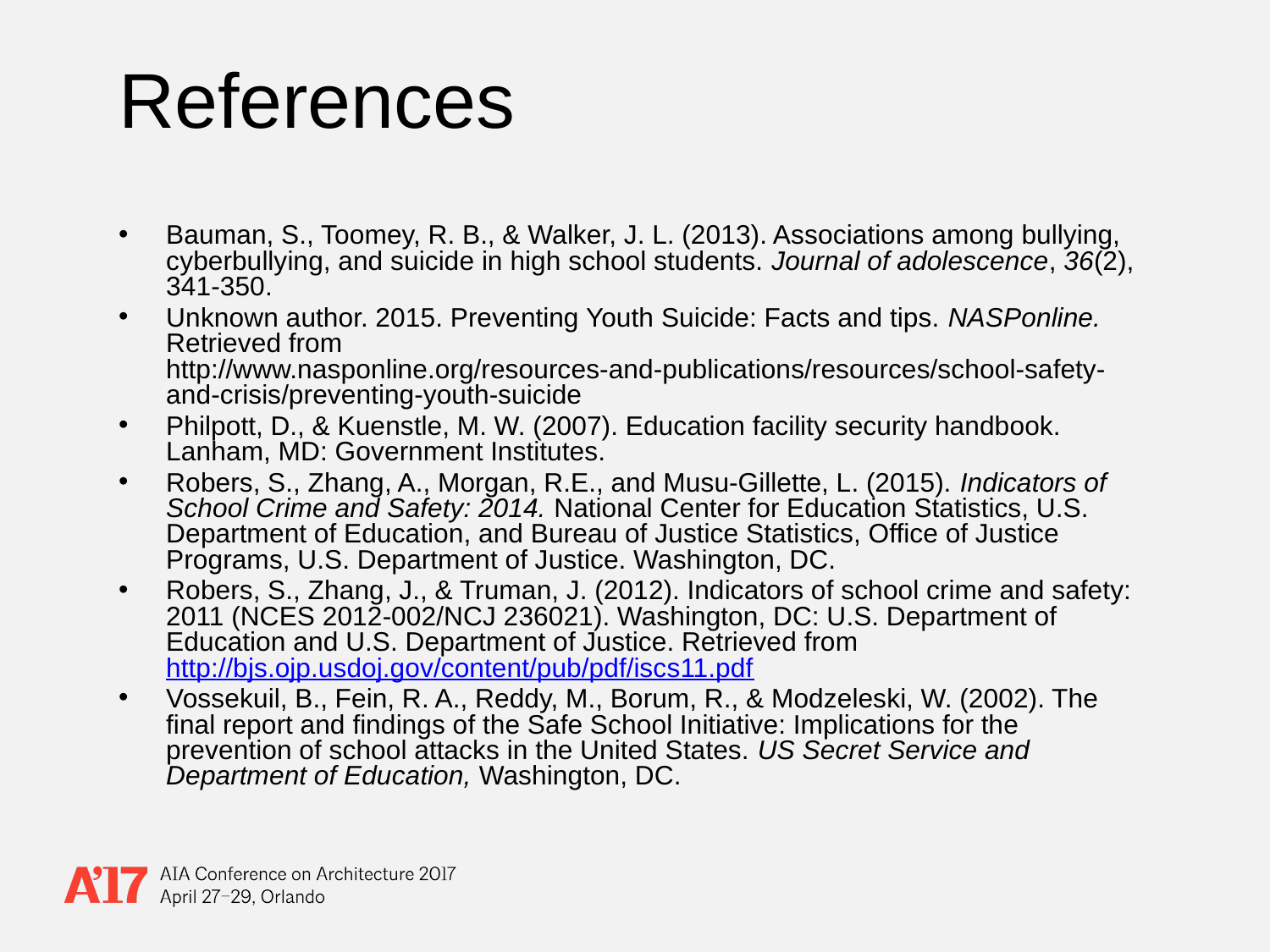

# References
Bauman, S., Toomey, R. B., & Walker, J. L. (2013). Associations among bullying, cyberbullying, and suicide in high school students. Journal of adolescence, 36(2), 341-350.
Unknown author. 2015. Preventing Youth Suicide: Facts and tips. NASPonline. Retrieved from http://www.nasponline.org/resources-and-publications/resources/school-safety-and-crisis/preventing-youth-suicide
Philpott, D., & Kuenstle, M. W. (2007). Education facility security handbook. Lanham, MD: Government Institutes.
Robers, S., Zhang, A., Morgan, R.E., and Musu-Gillette, L. (2015). Indicators of School Crime and Safety: 2014. National Center for Education Statistics, U.S. Department of Education, and Bureau of Justice Statistics, Office of Justice Programs, U.S. Department of Justice. Washington, DC.
Robers, S., Zhang, J., & Truman, J. (2012). Indicators of school crime and safety: 2011 (NCES 2012-002/NCJ 236021). Washington, DC: U.S. Department of Education and U.S. Department of Justice. Retrieved fromhttp://bjs.ojp.usdoj.gov/content/pub/pdf/iscs11.pdf
Vossekuil, B., Fein, R. A., Reddy, M., Borum, R., & Modzeleski, W. (2002). The final report and findings of the Safe School Initiative: Implications for the prevention of school attacks in the United States. US Secret Service and Department of Education, Washington, DC.